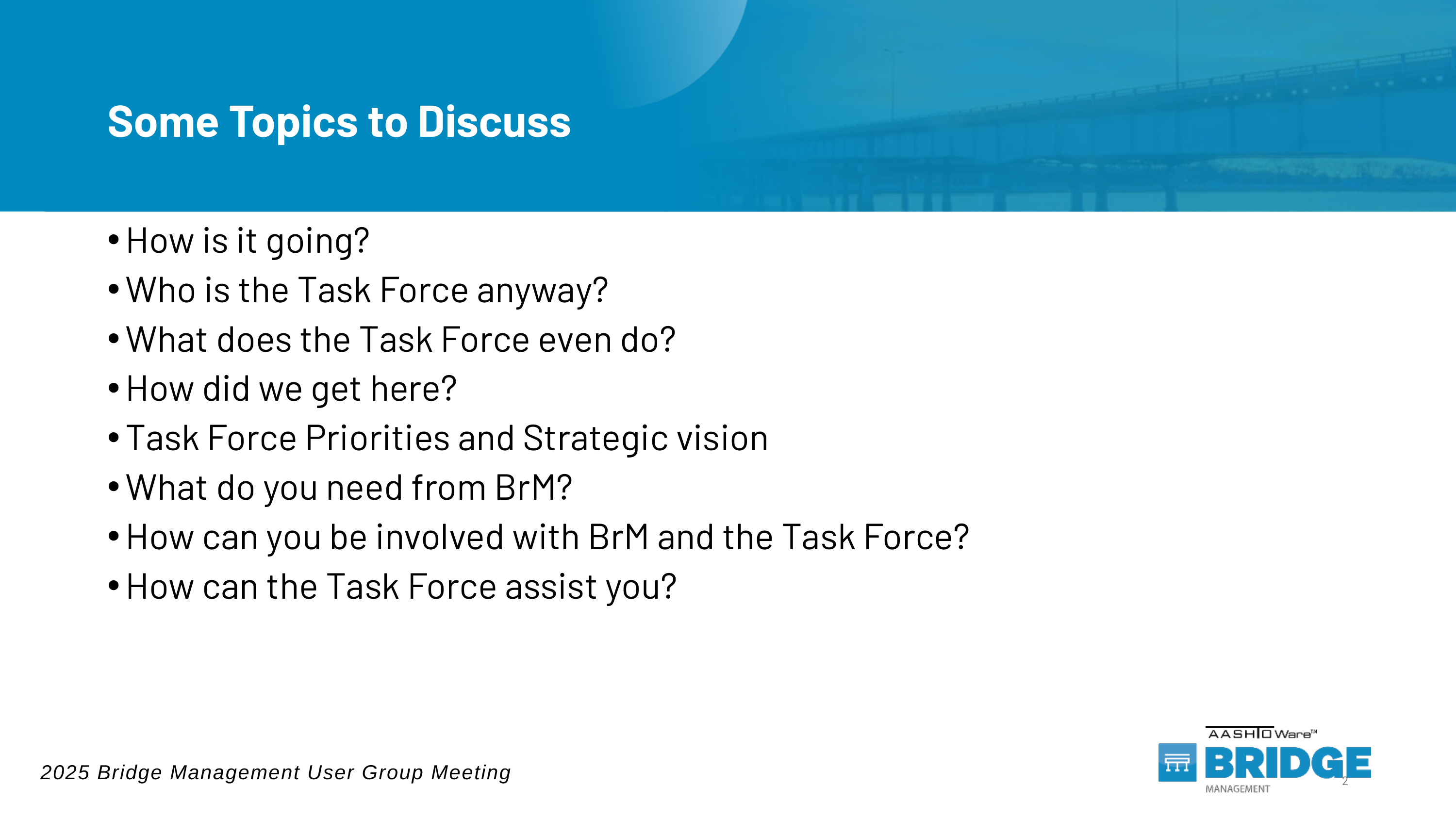

# Some Topics to Discuss
How is it going?
Who is the Task Force anyway?
What does the Task Force even do?
How did we get here?
Task Force Priorities and Strategic vision
What do you need from BrM?
How can you be involved with BrM and the Task Force?
How can the Task Force assist you?

2